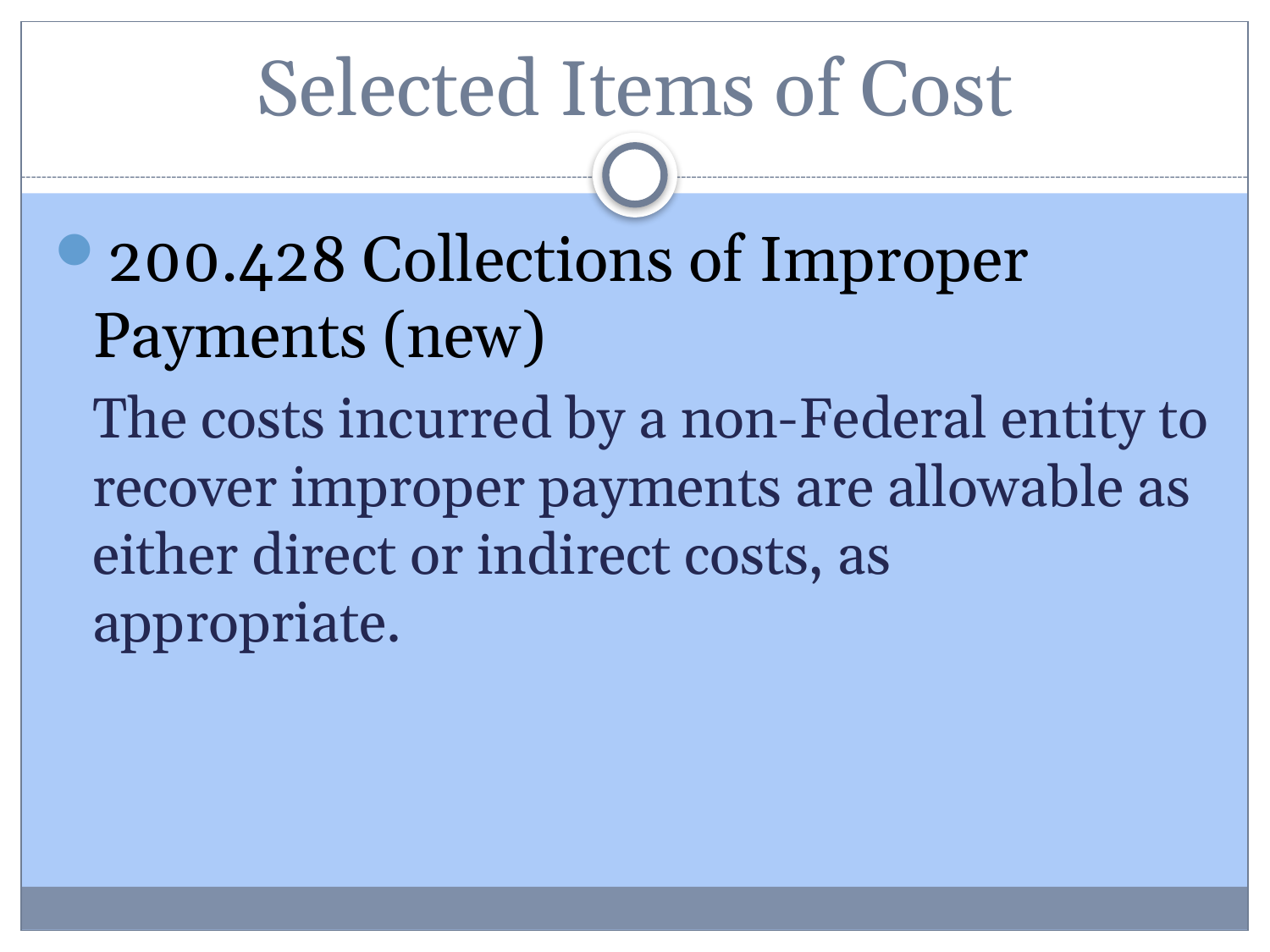

# Selected Items of Cost
200.428 Collections of Improper Payments (new)
The costs incurred by a non-Federal entity to recover improper payments are allowable as either direct or indirect costs, as appropriate.